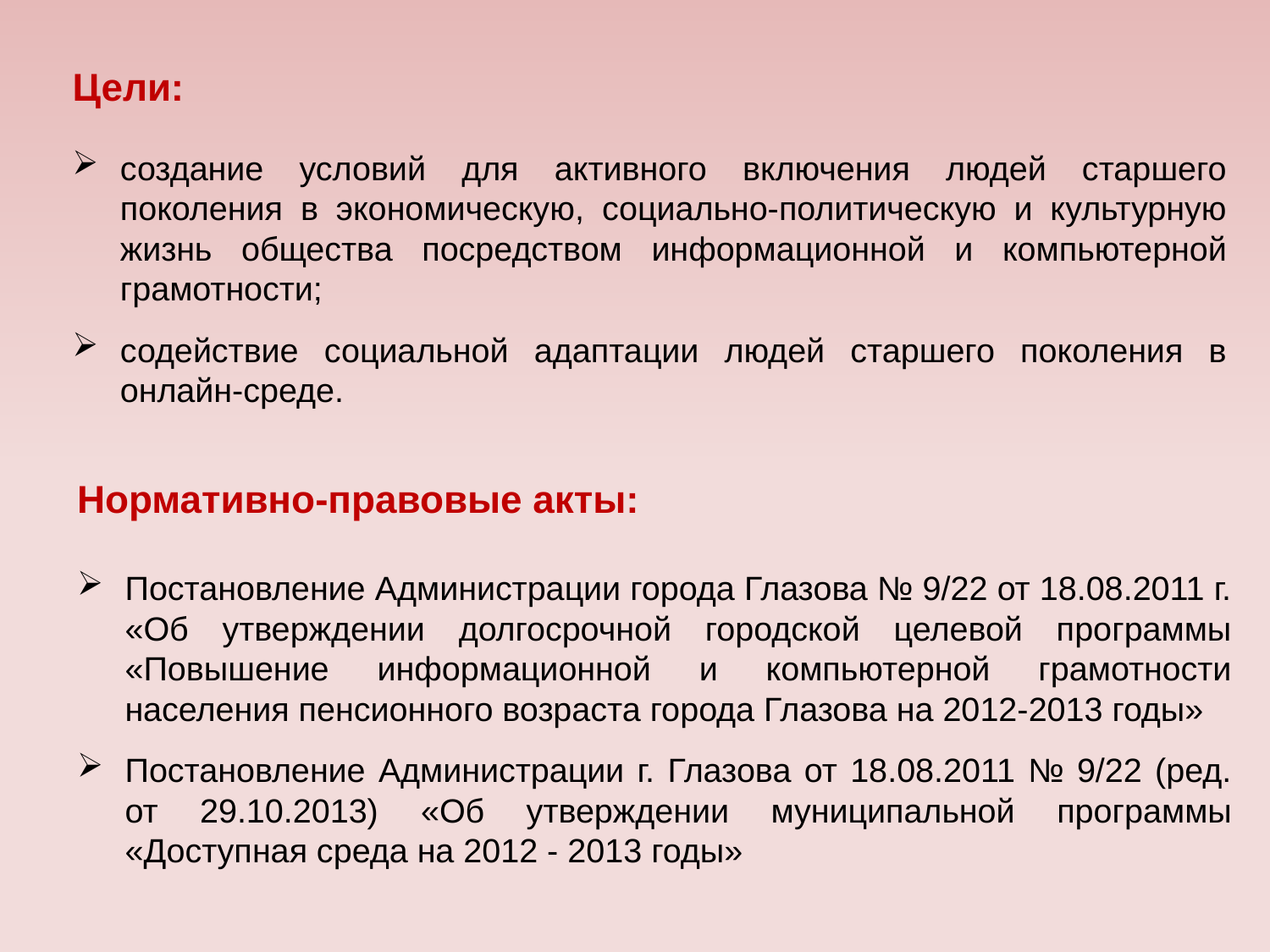

Цели:

создание условий для активного включения людей старшего поколения в экономическую, социально-политическую и культурную жизнь общества посредством информационной и компьютерной грамотности;
содействие социальной адаптации людей старшего поколения в онлайн-среде.

Нормативно-правовые акты:

Постановление Администрации города Глазова № 9/22 от 18.08.2011 г. «Об утверждении долгосрочной городской целевой программы «Повышение информационной и компьютерной грамотности населения пенсионного возраста города Глазова на 2012-2013 годы»
Постановление Администрации г. Глазова от 18.08.2011 № 9/22 (ред. от 29.10.2013) «Об утверждении муниципальной программы «Доступная среда на 2012 - 2013 годы»